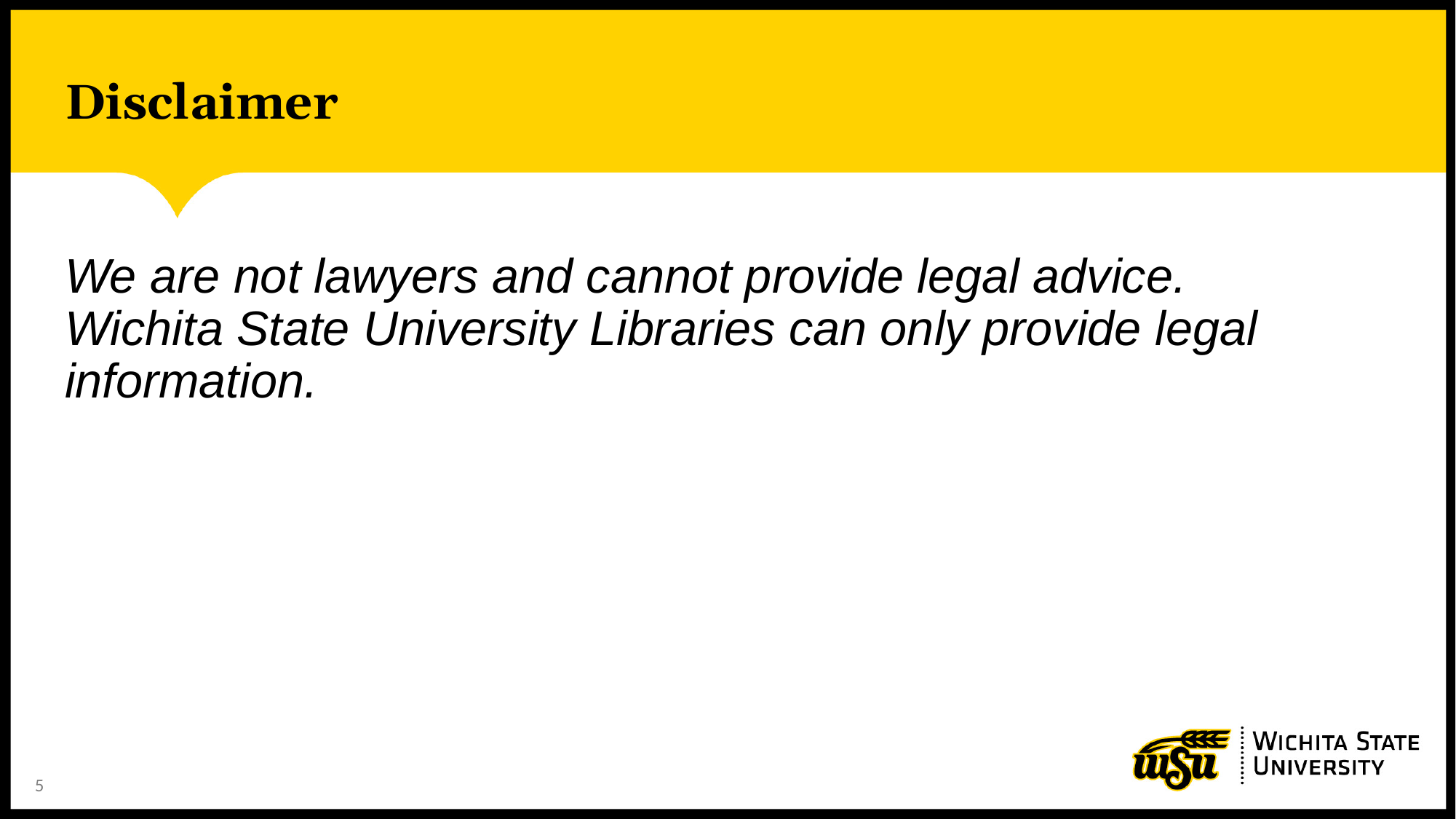

# Disclaimer

We are not lawyers and cannot provide legal advice. Wichita State University Libraries can only provide legal information.